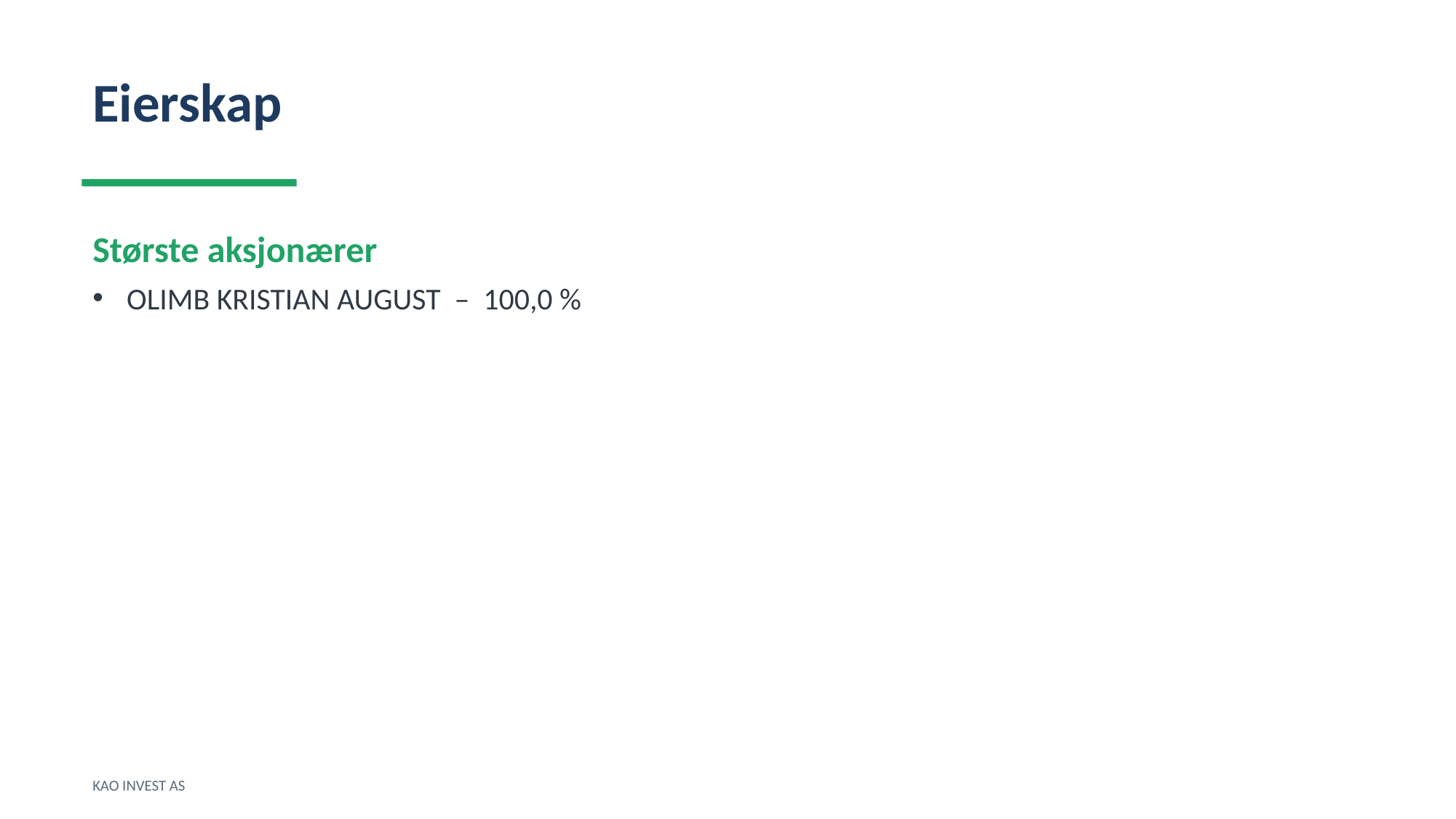

Eierskap

Største aksjonærer
OLIMB KRISTIAN AUGUST  –  100,0 %
KAO INVEST AS